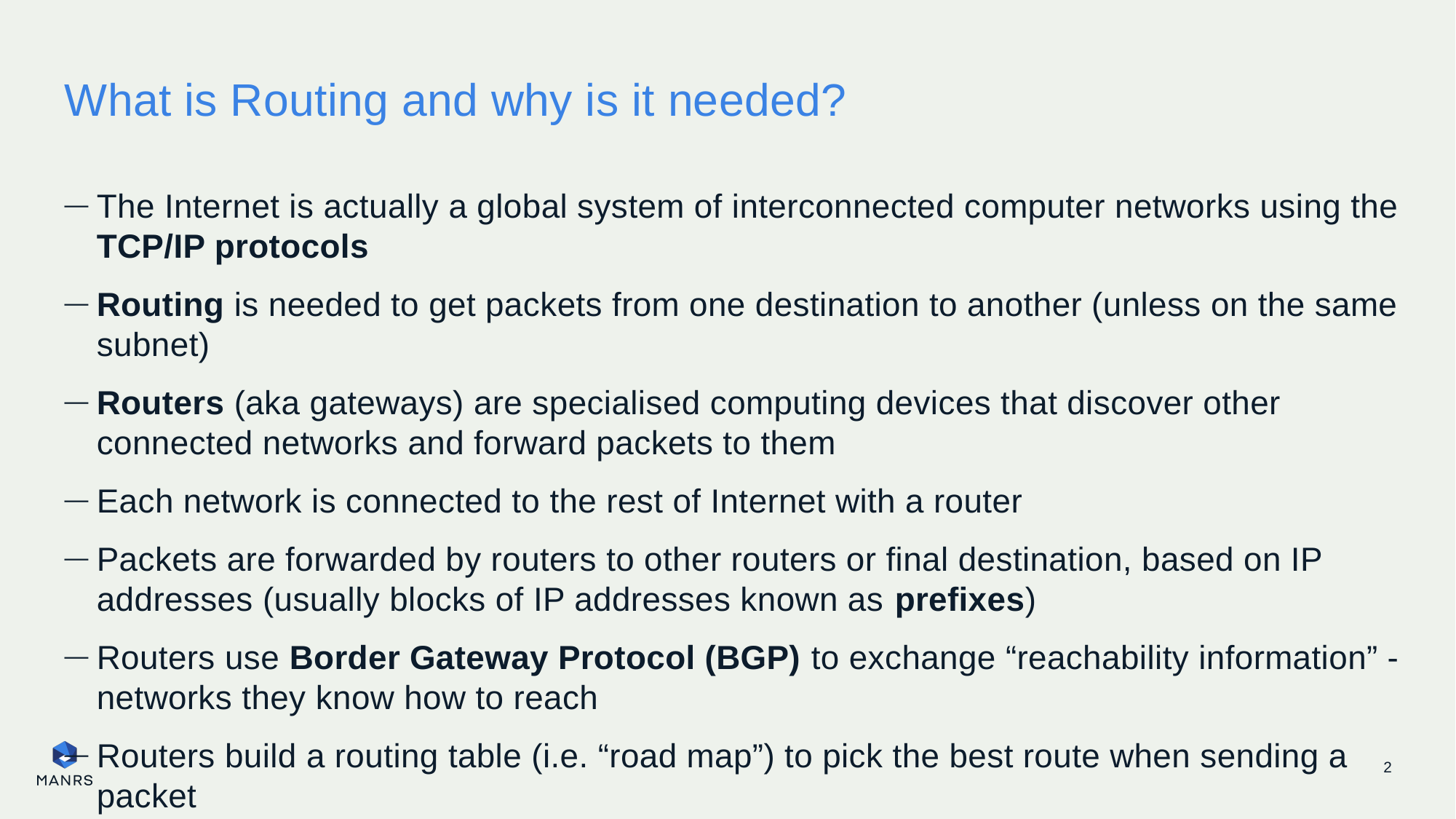

# What is Routing and why is it needed?
The Internet is actually a global system of interconnected computer networks using the TCP/IP protocols
Routing is needed to get packets from one destination to another (unless on the same subnet)
Routers (aka gateways) are specialised computing devices that discover other connected networks and forward packets to them
Each network is connected to the rest of Internet with a router
Packets are forwarded by routers to other routers or final destination, based on IP addresses (usually blocks of IP addresses known as prefixes)
Routers use Border Gateway Protocol (BGP) to exchange “reachability information” - networks they know how to reach
Routers build a routing table (i.e. “road map”) to pick the best route when sending a packet

2